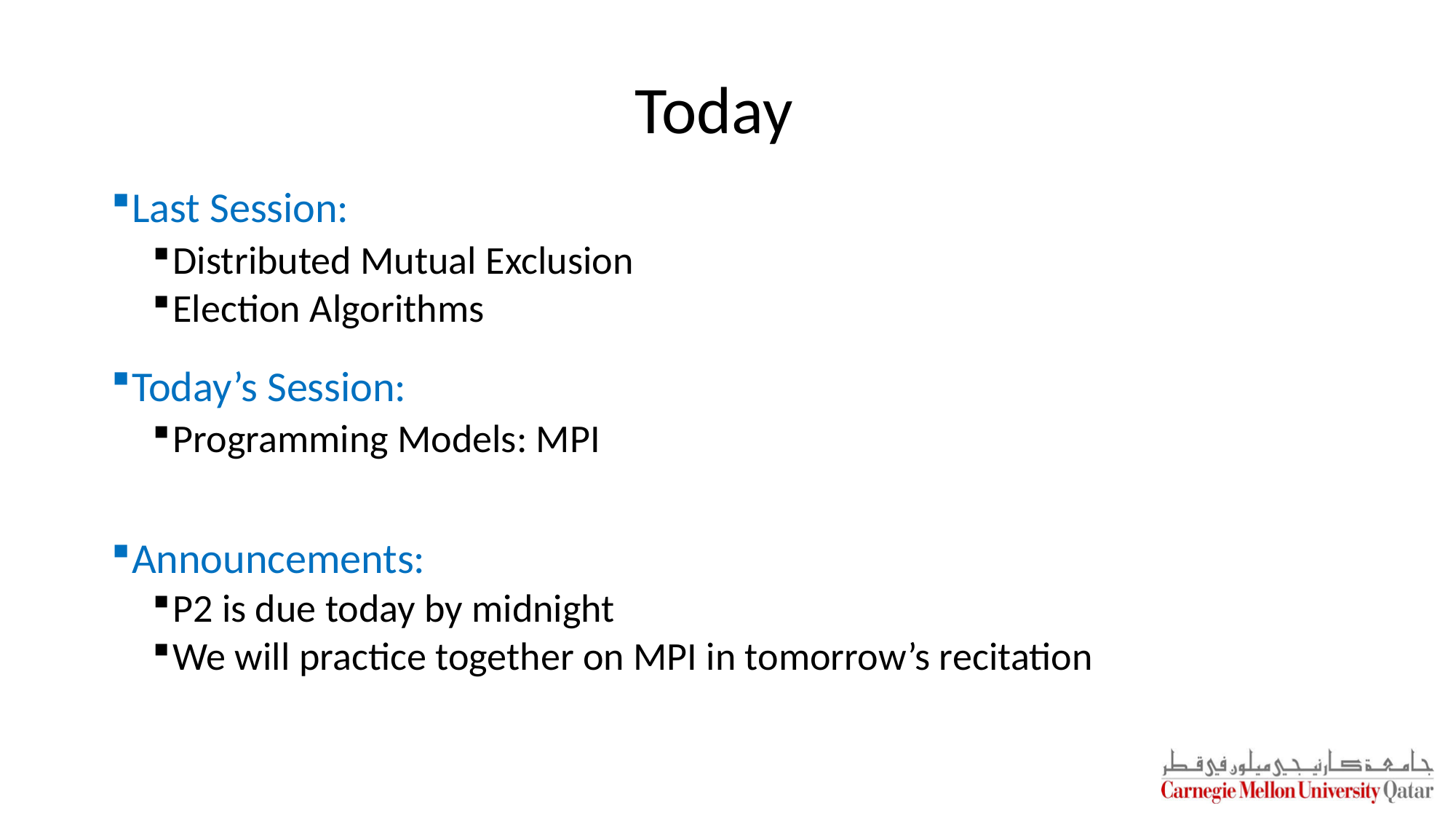

# Today
Last Session:
Distributed Mutual Exclusion
Election Algorithms

Today’s Session:
Programming Models: MPI

Announcements:
P2 is due today by midnight
We will practice together on MPI in tomorrow’s recitation